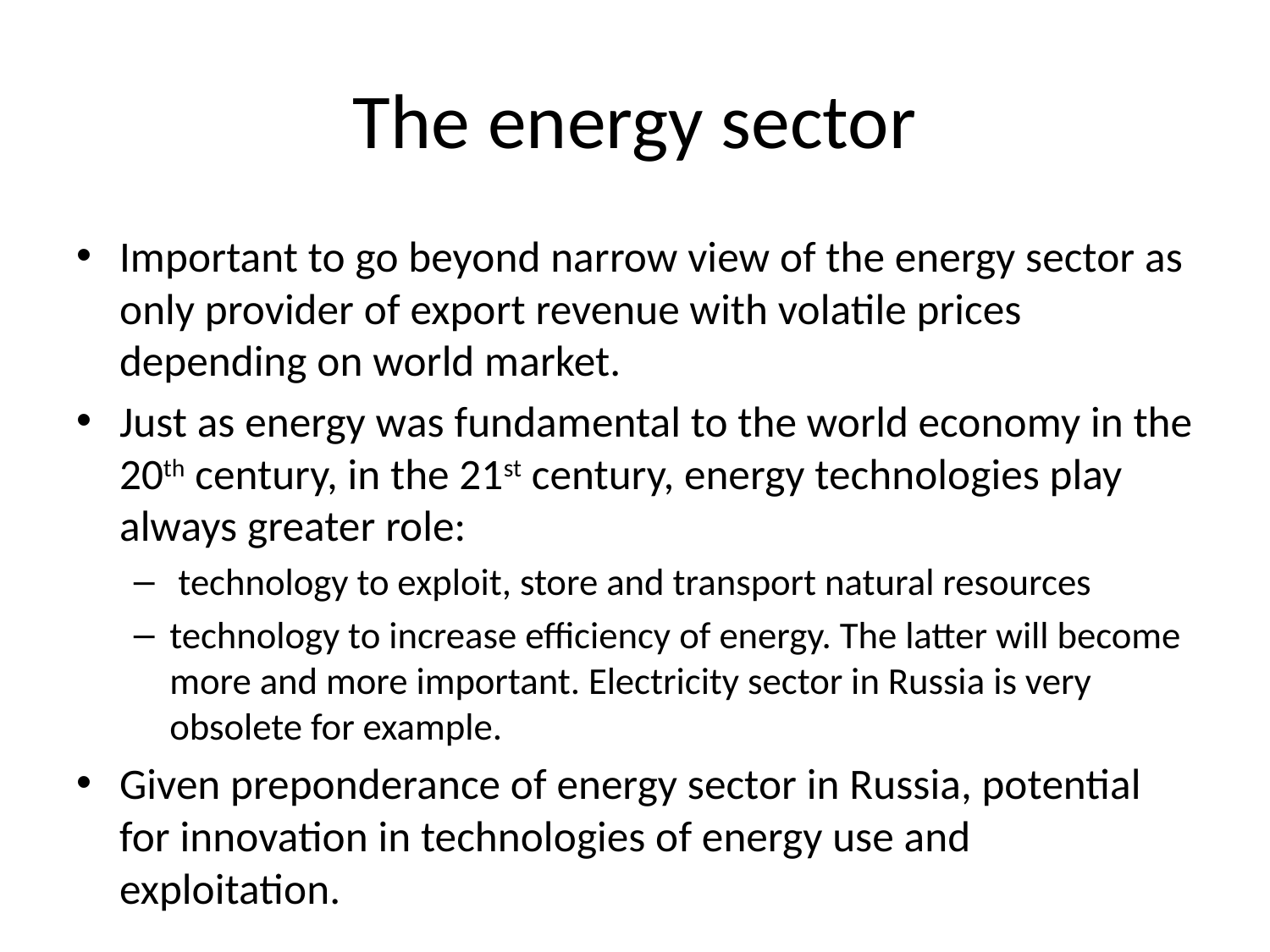

# The energy sector
Important to go beyond narrow view of the energy sector as only provider of export revenue with volatile prices depending on world market.
Just as energy was fundamental to the world economy in the 20th century, in the 21st century, energy technologies play always greater role:
 technology to exploit, store and transport natural resources
technology to increase efficiency of energy. The latter will become more and more important. Electricity sector in Russia is very obsolete for example.
Given preponderance of energy sector in Russia, potential for innovation in technologies of energy use and exploitation.